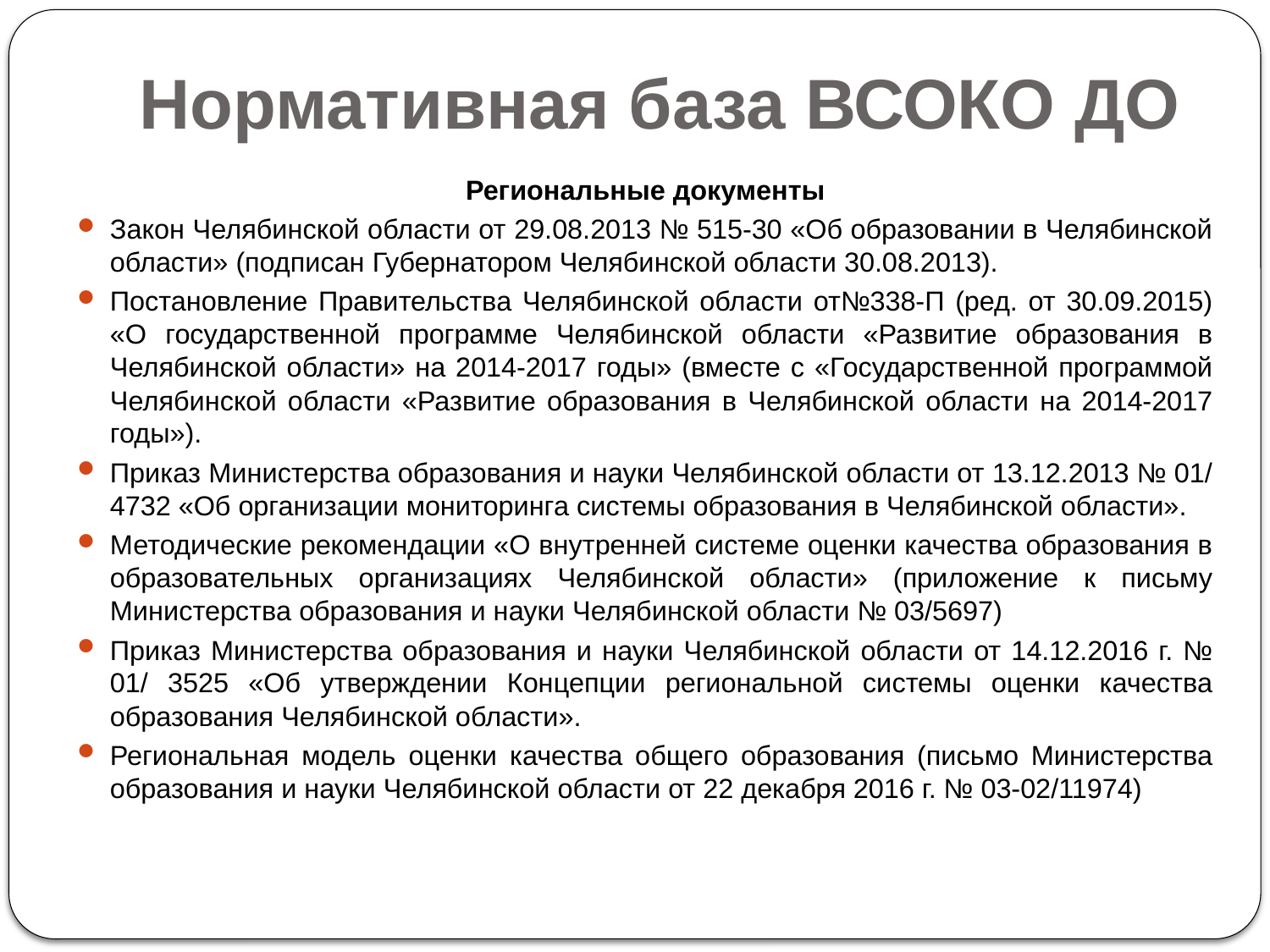

# Нормативная база ВСОКО ДО
Региональные документы
Закон Челябинской области от 29.08.2013 № 515-30 «Об образовании в Челябинской области» (подписан Губернатором Челябинской области 30.08.2013).
Постановление Правительства Челябинской области от№338-П (ред. от 30.09.2015) «О государственной программе Челябинской области «Развитие образования в Челябинской области» на 2014-2017 годы» (вместе с «Государственной программой Челябинской области «Развитие образования в Челябинской области на 2014-2017 годы»).
Приказ Министерства образования и науки Челябинской области от 13.12.2013 № 01/ 4732 «Об организации мониторинга системы образования в Челябинской области».
Методические рекомендации «О внутренней системе оценки качества образования в образовательных организациях Челябинской области» (приложение к письму Министерства образования и науки Челябинской области № 03/5697)
Приказ Министерства образования и науки Челябинской области от 14.12.2016 г. № 01/ 3525 «Об утверждении Концепции региональной системы оценки качества образования Челябинской области».
Региональная модель оценки качества общего образования (письмо Министерства образования и науки Челябинской области от 22 декабря 2016 г. № 03-02/11974)